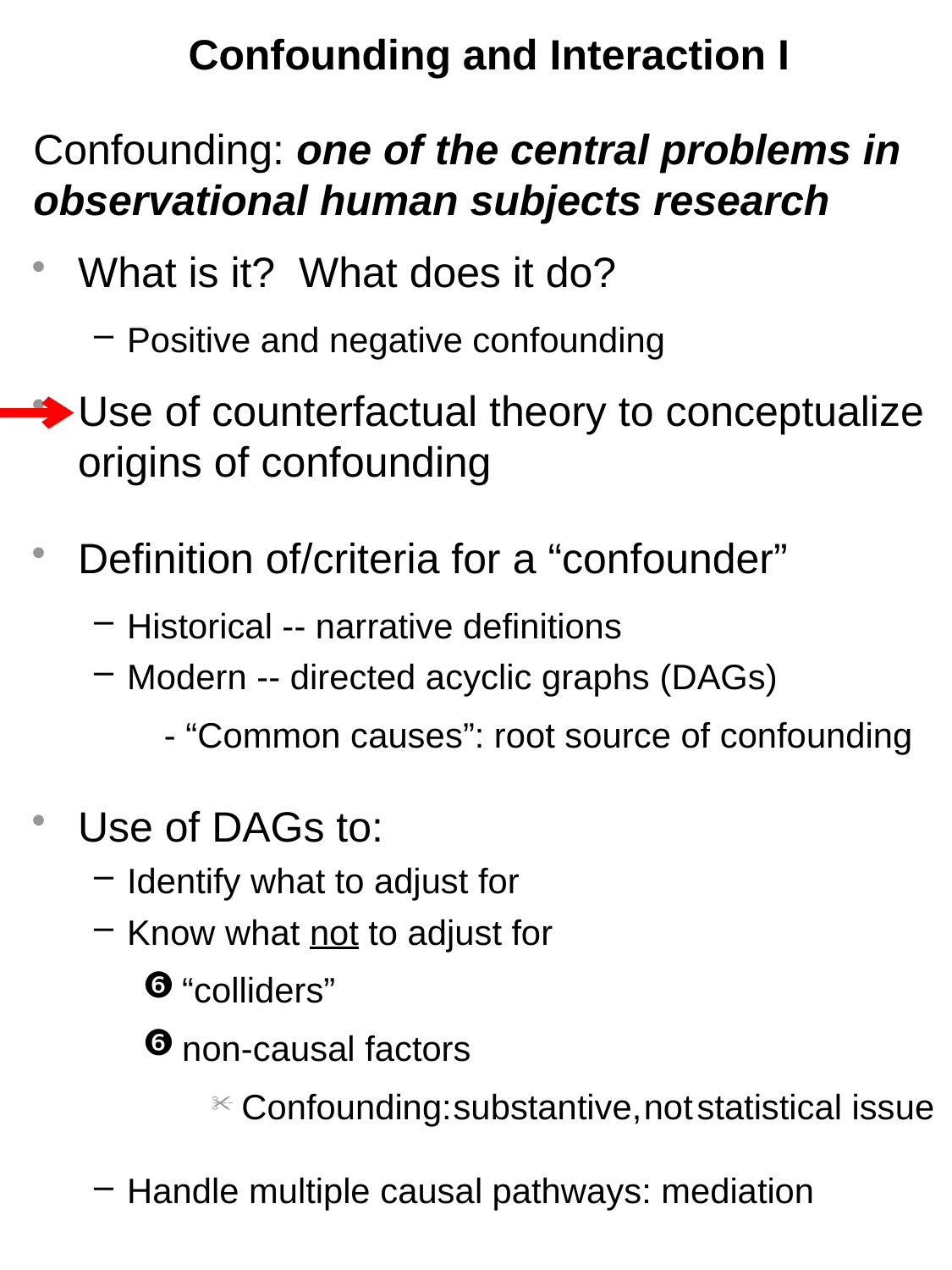

# Confounding and Interaction I
Confounding: one of the central problems in observational human subjects research

What is it?  What does it do?
Positive and negative confounding

Use of counterfactual theory to conceptualize  origins of confounding

Definition of/criteria for a “confounder”
Historical -- narrative definitions
Modern -- directed acyclic graphs (DAGs)
- “Common causes”: root source of confounding

Use of DAGs to:

Identify what to adjust for
Know what not to adjust for
“colliders”
non-causal factors
Confounding: substantive, not statistical issue

Handle multiple causal pathways: mediation